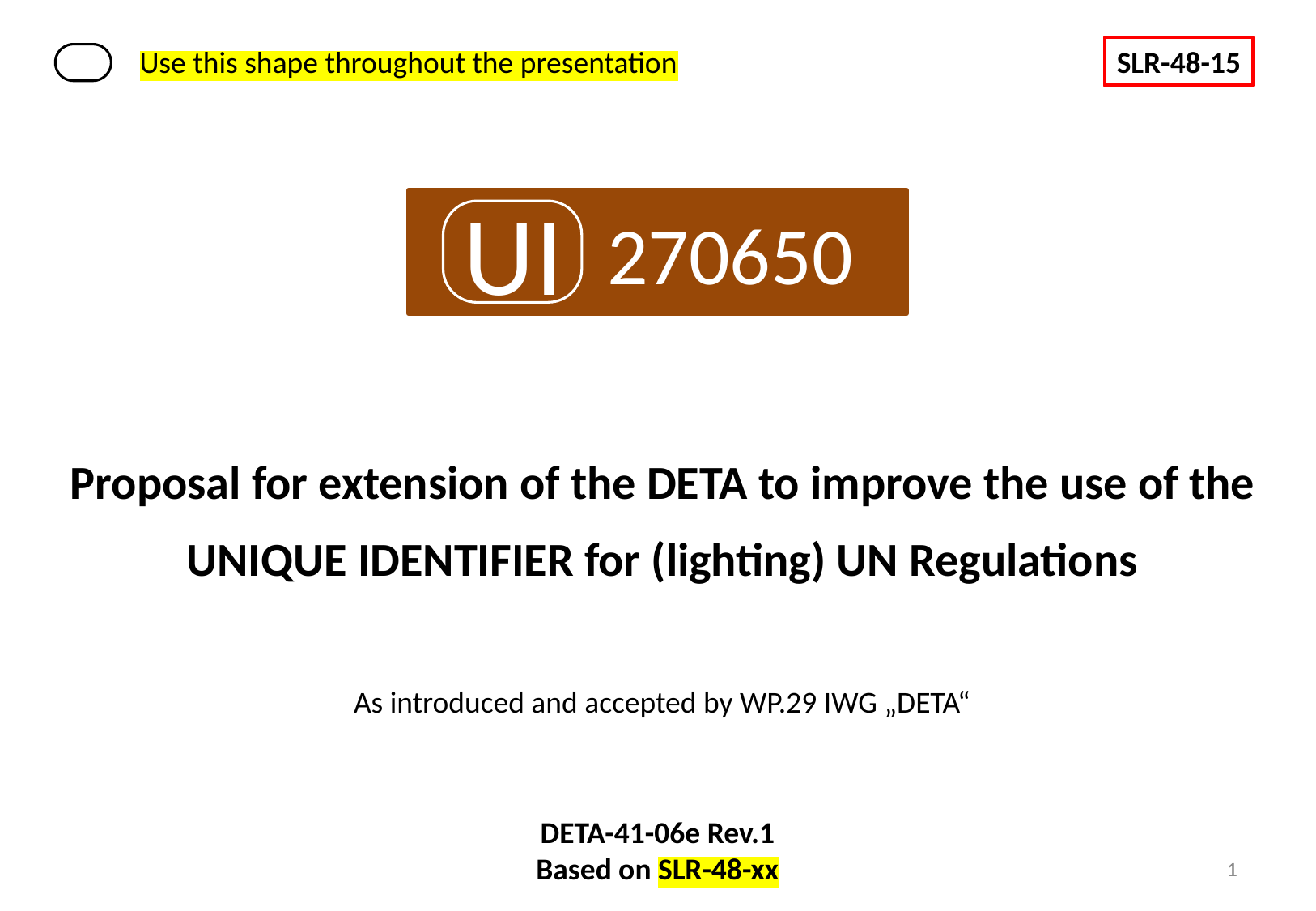

Use this shape throughout the presentation
SLR-48-15

UI

270650

Proposal for extension of the DETA to improve the use of the
UNIQUE IDENTIFIER for (lighting) UN Regulations

As introduced and accepted by WP.29 IWG „DETA“
DETA-41-06e Rev.1
Based on SLR-48-xx
1
1